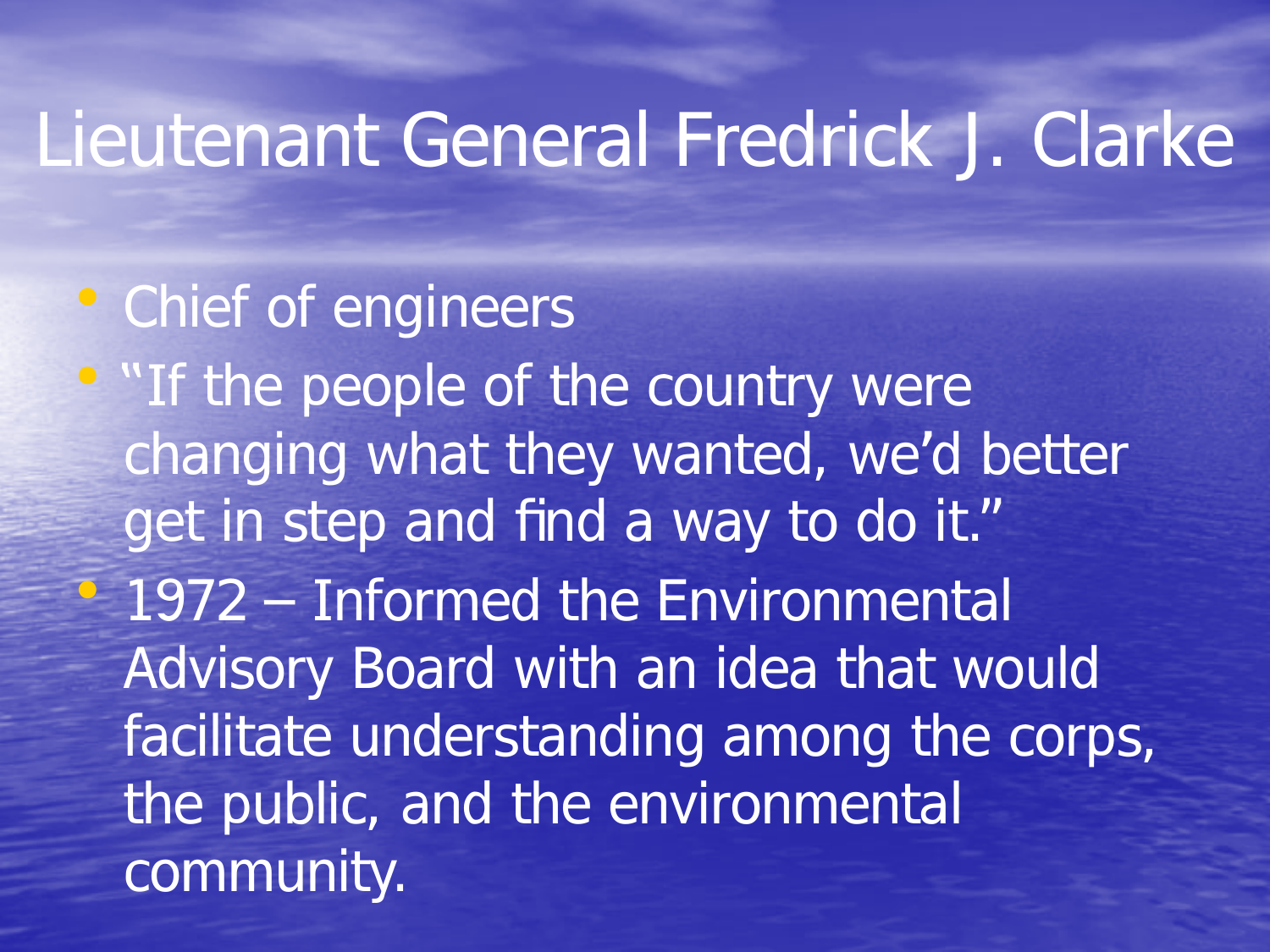

# Lieutenant General Fredrick J. Clarke
Chief of engineers
“If the people of the country were changing what they wanted, we’d better get in step and find a way to do it.”
1972 – Informed the Environmental Advisory Board with an idea that would facilitate understanding among the corps, the public, and the environmental community.